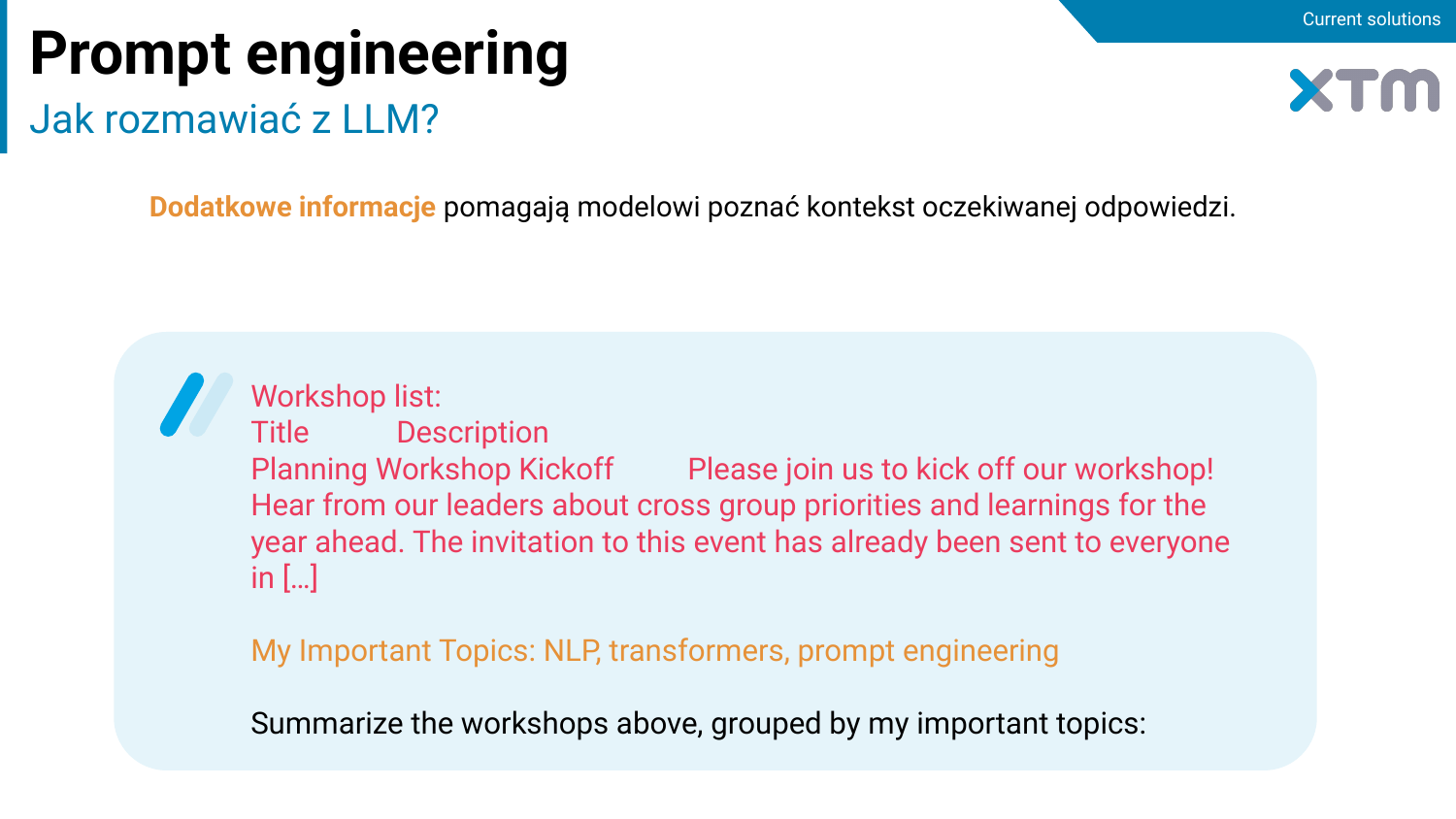

# Current solutions

Prompt engineering

Jak rozmawiać z LLM?

Dodatkowe informacje pomagają modelowi poznać kontekst oczekiwanej odpowiedzi.

Workshop list:
Title	Description
Planning Workshop Kickoff	Please join us to kick off our workshop! Hear from our leaders about cross group priorities and learnings for the year ahead. The invitation to this event has already been sent to everyone in […]

My Important Topics: NLP, transformers, prompt engineering

Summarize the workshops above, grouped by my important topics: